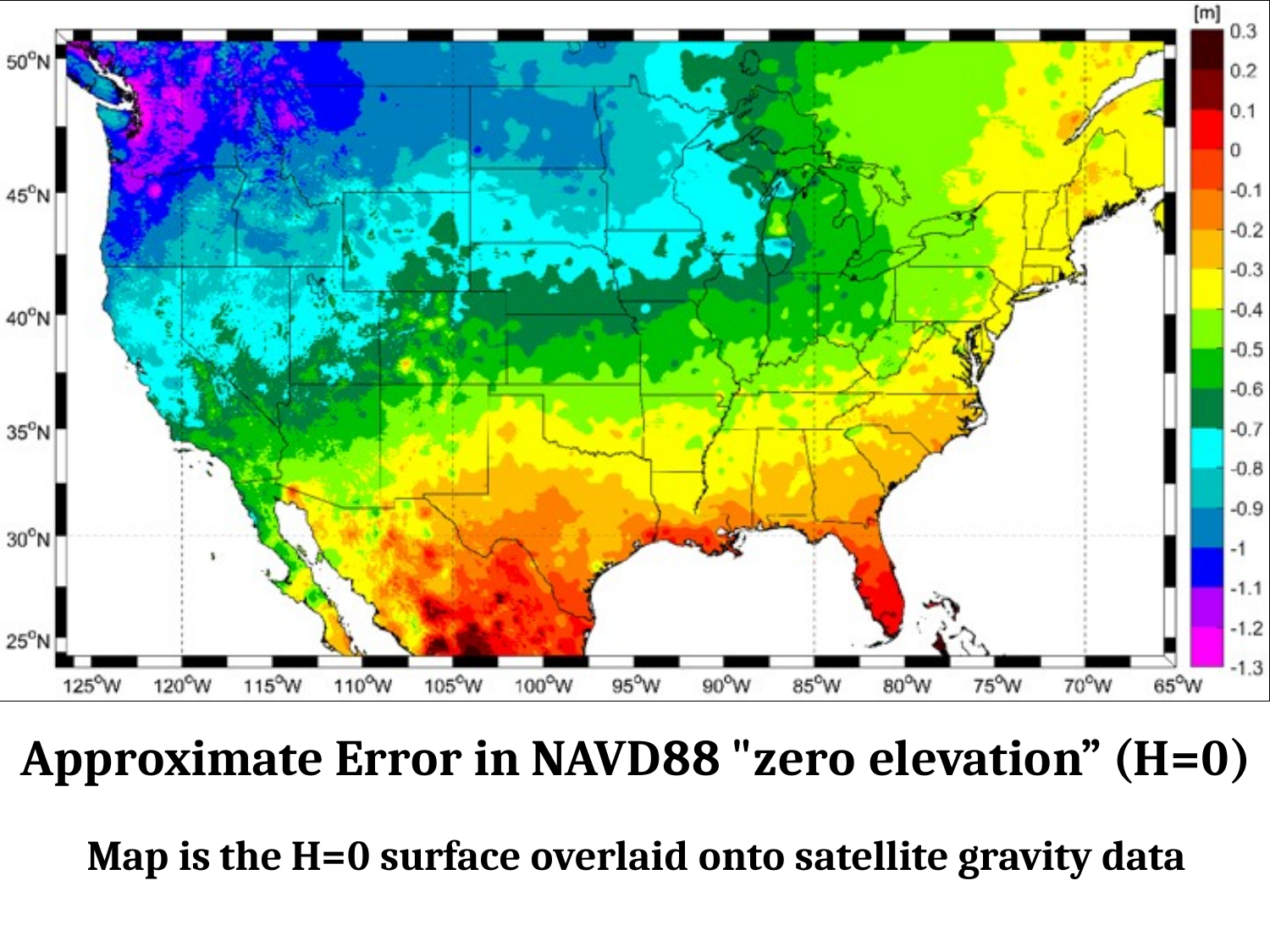

Approximate Error in NAVD88 "zero elevation” (H=0)
Map is the H=0 surface overlaid onto satellite gravity data